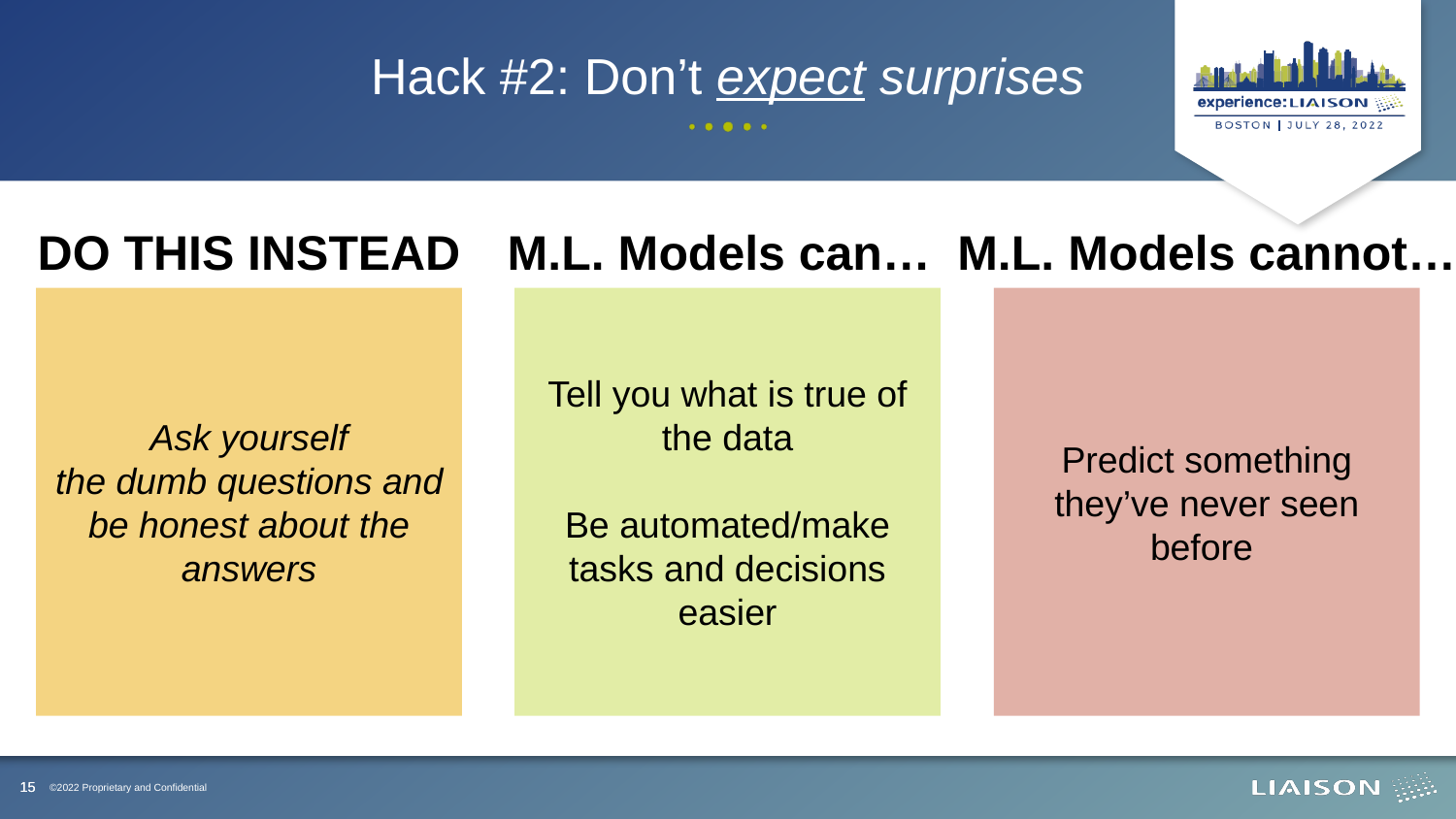

Hack #2: Don’t expect surprises
M.L. Models cannot…
DO THIS INSTEAD
M.L. Models can…
Ask yourself the dumb questions and be honest about the answers
Tell you what is true of the data

Be automated/make tasks and decisions easier
Predict something they’ve never seen before